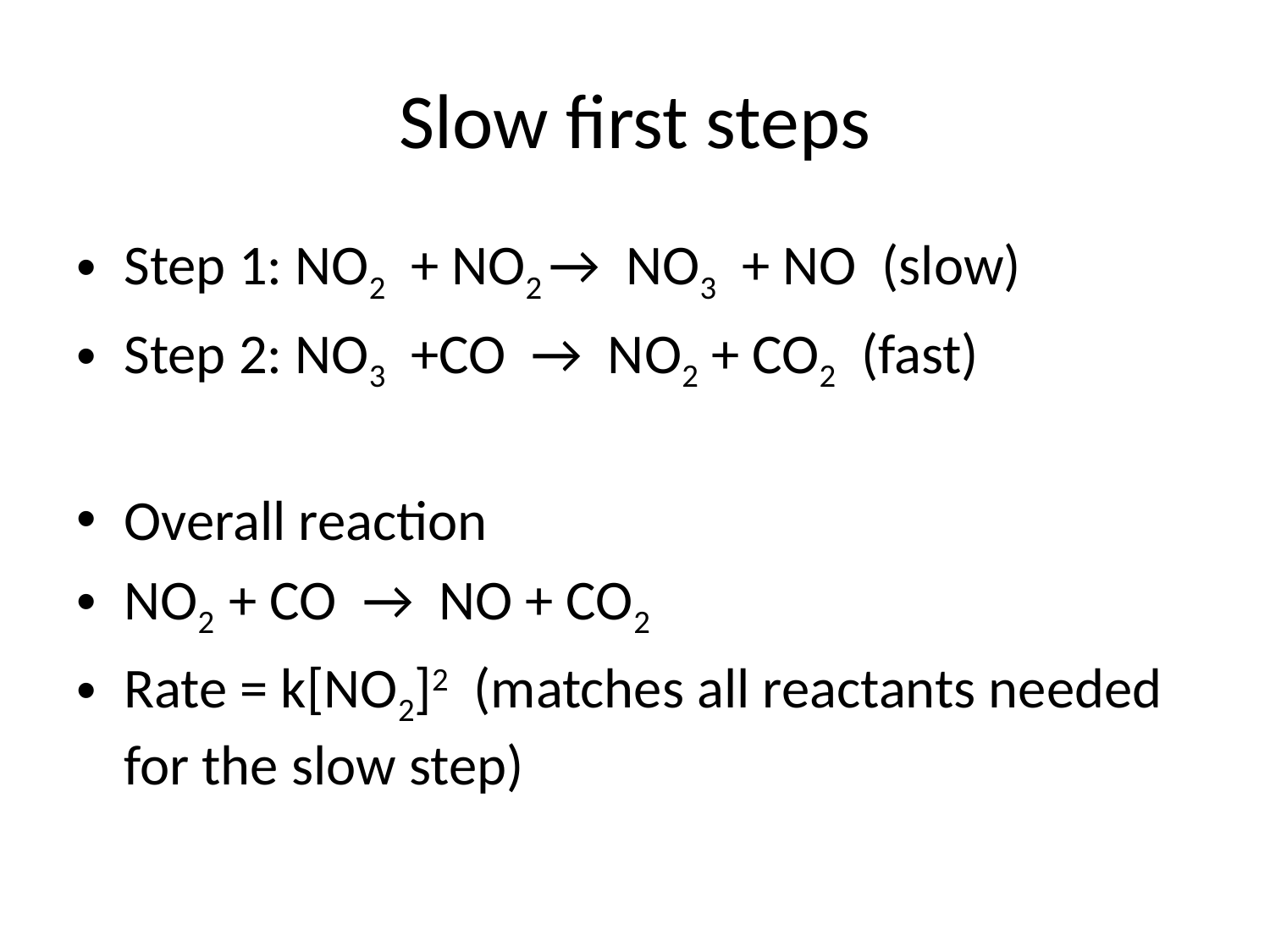

# Slow first steps
Step 1: NO2  + NO2 →  NO3  + NO  (slow)
Step 2: NO3  +CO  →  NO2 + CO2  (fast)

Overall reaction
NO2  + CO  →  NO + CO2
Rate = k[NO2]2  (matches all reactants needed for the slow step)